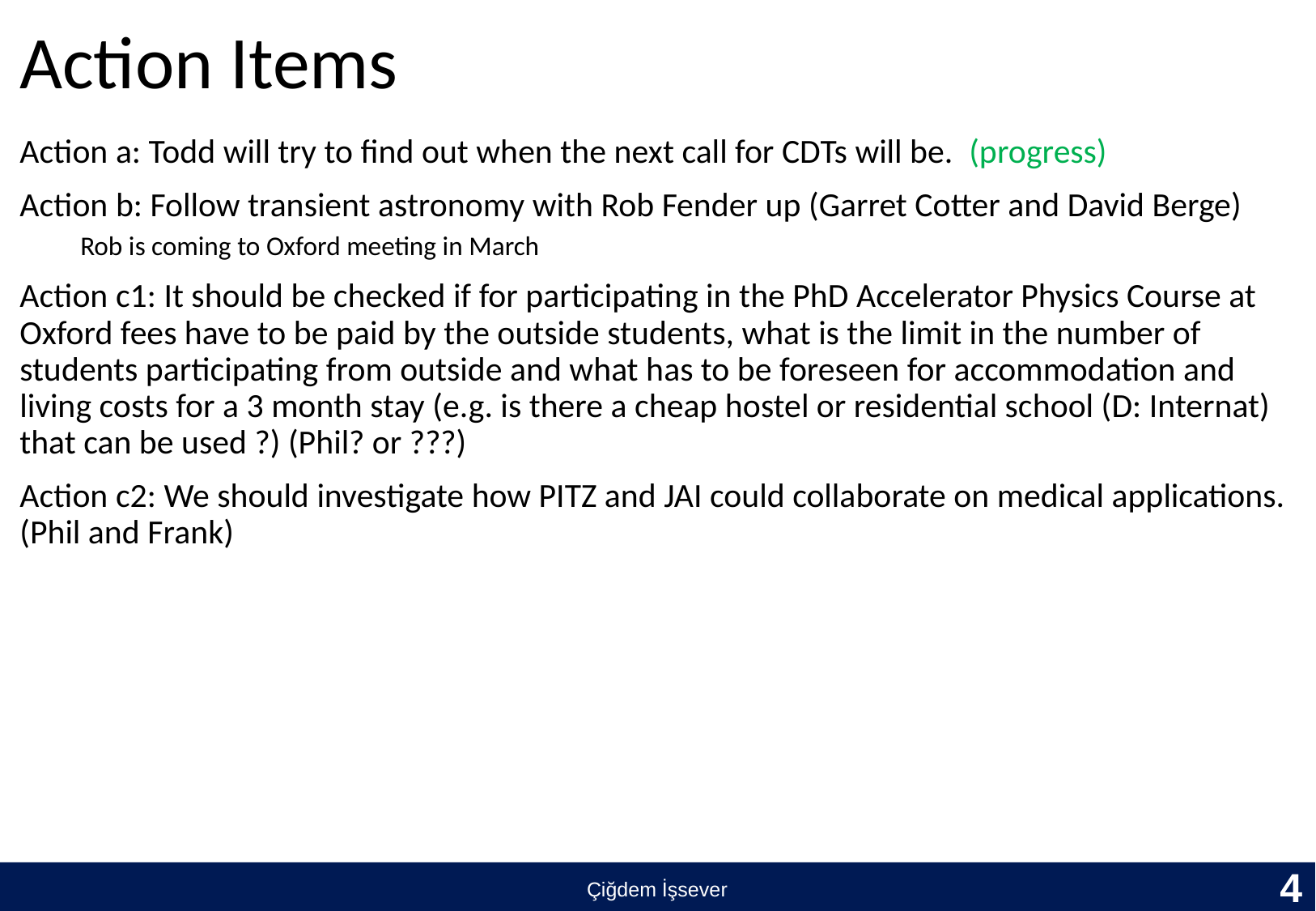

# Action Items
Action a: Todd will try to find out when the next call for CDTs will be.  (progress)
Action b: Follow transient astronomy with Rob Fender up (Garret Cotter and David Berge)
Rob is coming to Oxford meeting in March
Action c1: It should be checked if for participating in the PhD Accelerator Physics Course at Oxford fees have to be paid by the outside students, what is the limit in the number of students participating from outside and what has to be foreseen for accommodation and living costs for a 3 month stay (e.g. is there a cheap hostel or residential school (D: Internat) that can be used ?) (Phil? or ???)
Action c2: We should investigate how PITZ and JAI could collaborate on medical applications. (Phil and Frank)

4
Çiğdem İşsever